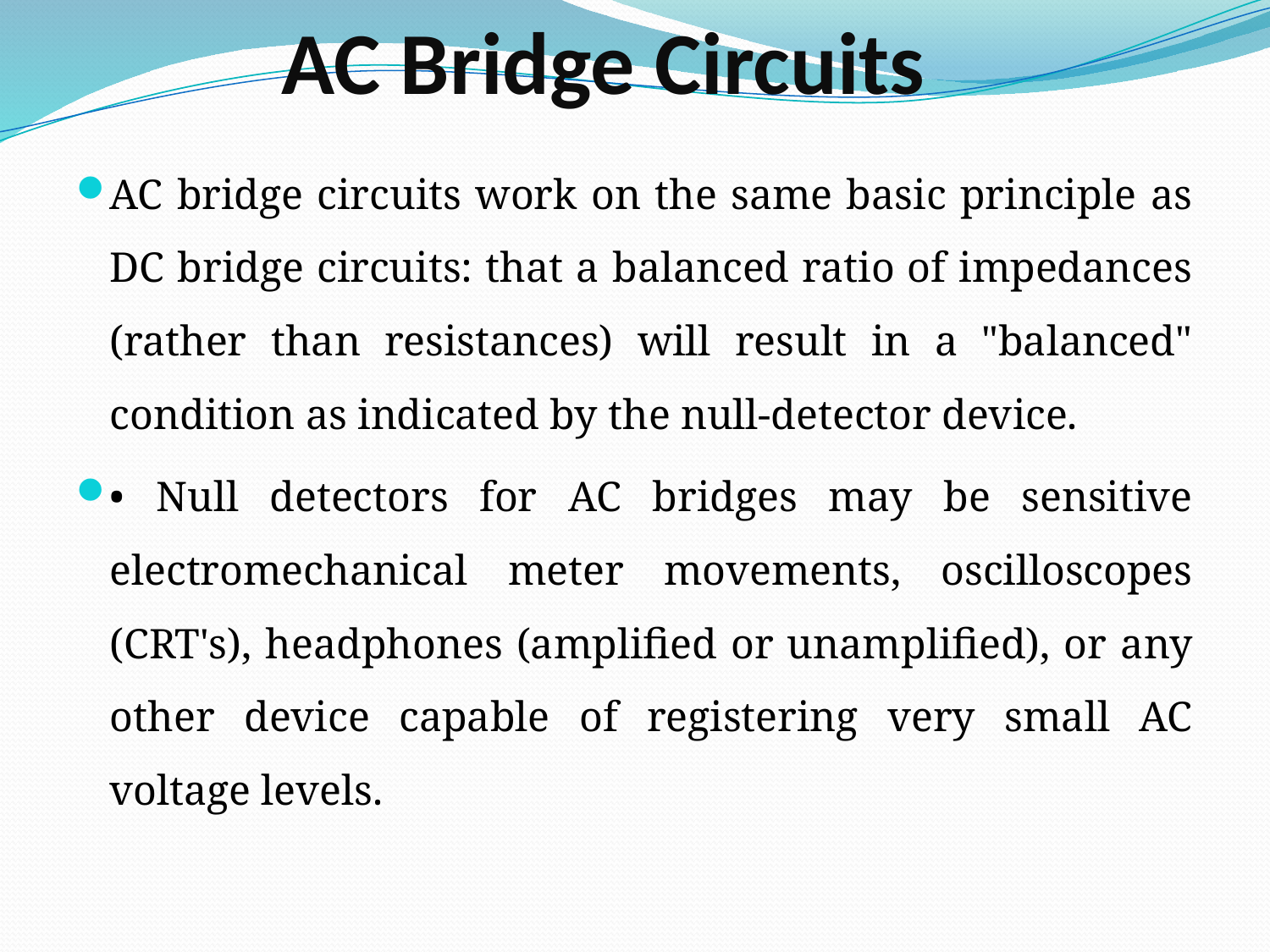

# AC Bridge Circuits
AC bridge circuits work on the same basic principle as DC bridge circuits: that a balanced ratio of impedances (rather than resistances) will result in a "balanced" condition as indicated by the null-detector device.
• Null detectors for AC bridges may be sensitive electromechanical meter movements, oscilloscopes (CRT's), headphones (amplified or unamplified), or any other device capable of registering very small AC voltage levels.